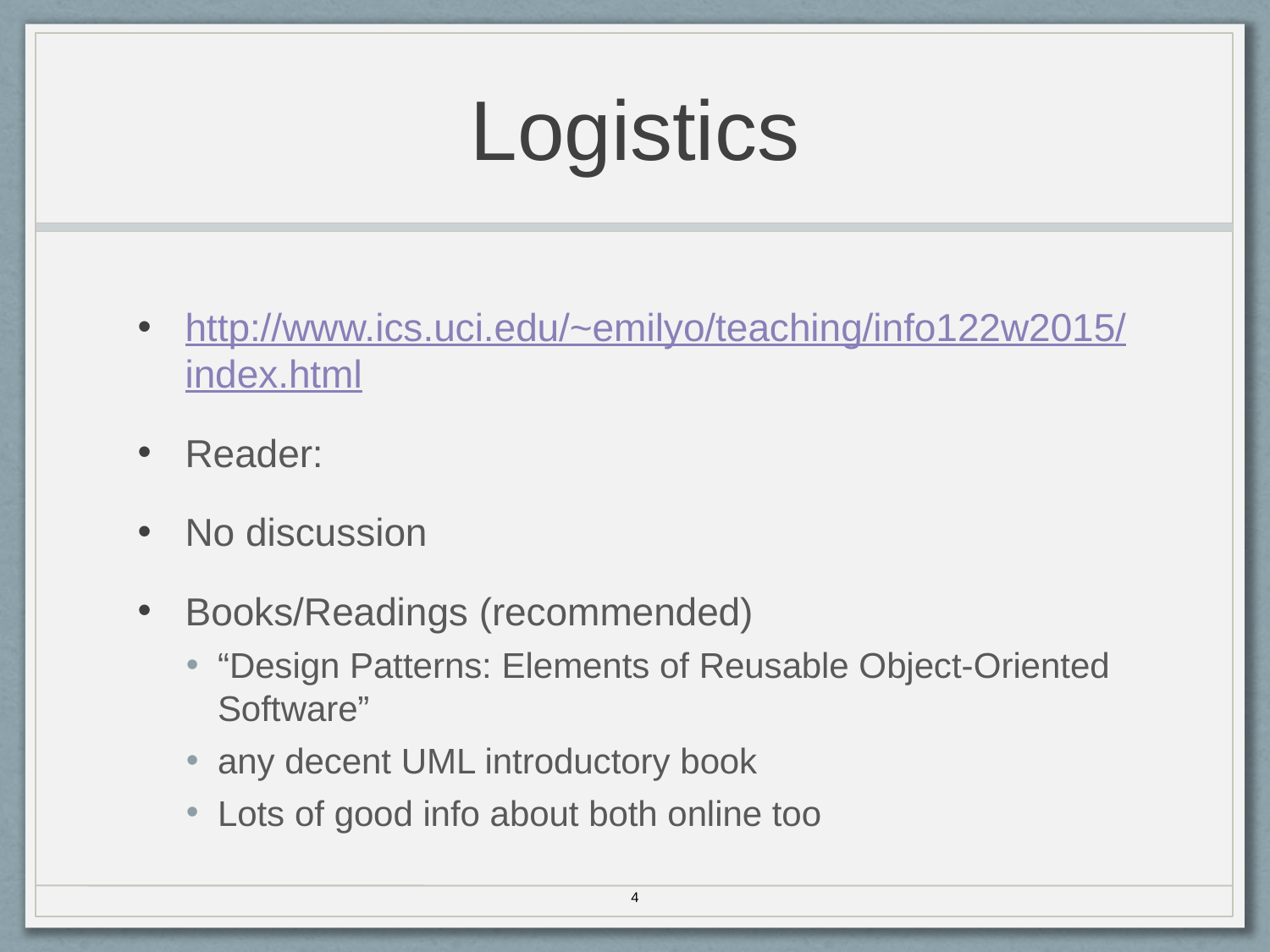

# Logistics
http://www.ics.uci.edu/~emilyo/teaching/info122w2015/index.html
Reader:
No discussion
Books/Readings (recommended)
“Design Patterns: Elements of Reusable Object-Oriented Software”
any decent UML introductory book
Lots of good info about both online too

4